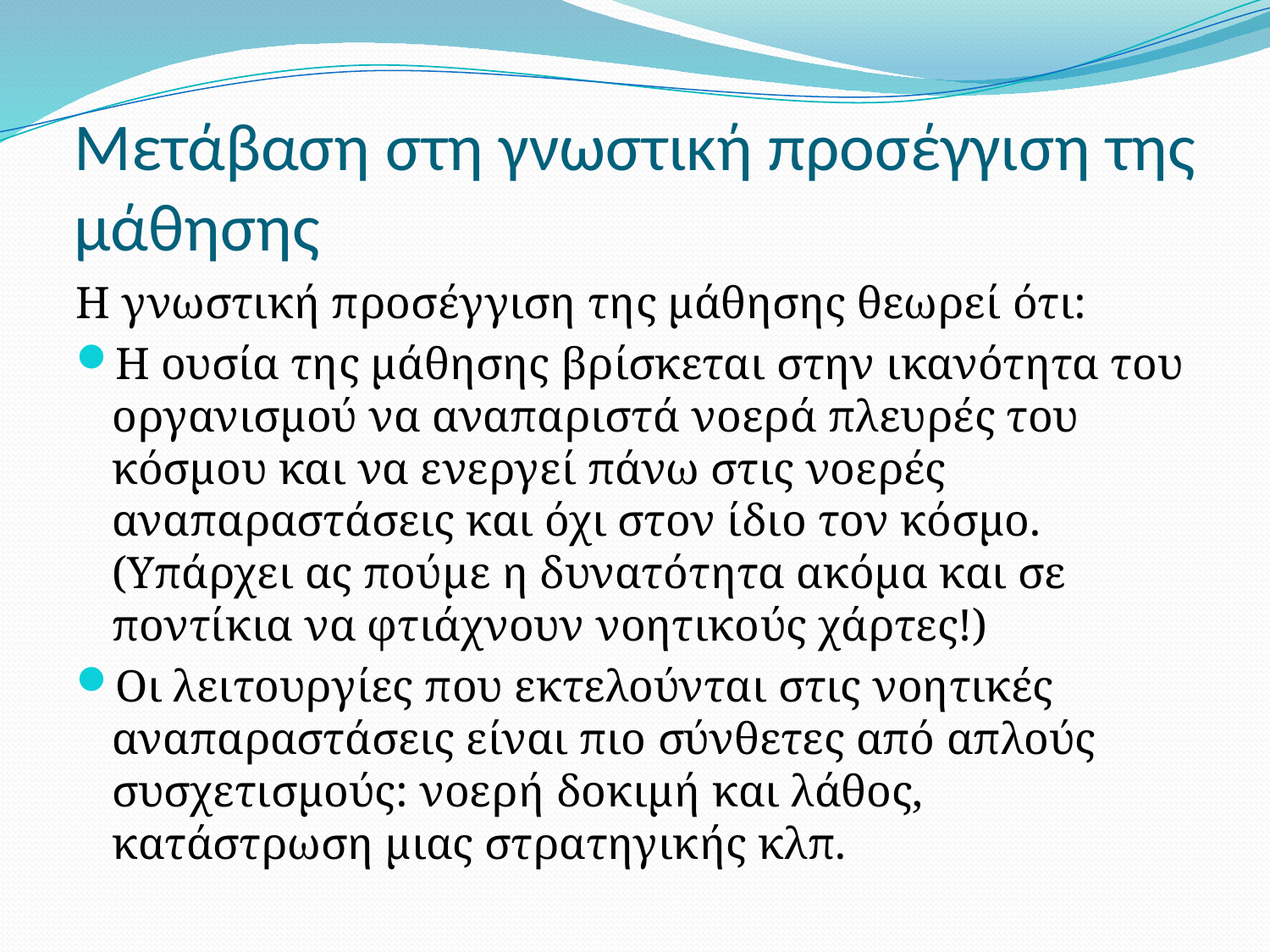

# Μετάβαση στη γνωστική προσέγγιση της μάθησης
Η γνωστική προσέγγιση της μάθησης θεωρεί ότι:
Η ουσία της μάθησης βρίσκεται στην ικανότητα του οργανισμού να αναπαριστά νοερά πλευρές του κόσμου και να ενεργεί πάνω στις νοερές αναπαραστάσεις και όχι στον ίδιο τον κόσμο. (Υπάρχει ας πούμε η δυνατότητα ακόμα και σε ποντίκια να φτιάχνουν νοητικούς χάρτες!)
Οι λειτουργίες που εκτελούνται στις νοητικές αναπαραστάσεις είναι πιο σύνθετες από απλούς συσχετισμούς: νοερή δοκιμή και λάθος, κατάστρωση μιας στρατηγικής κλπ.